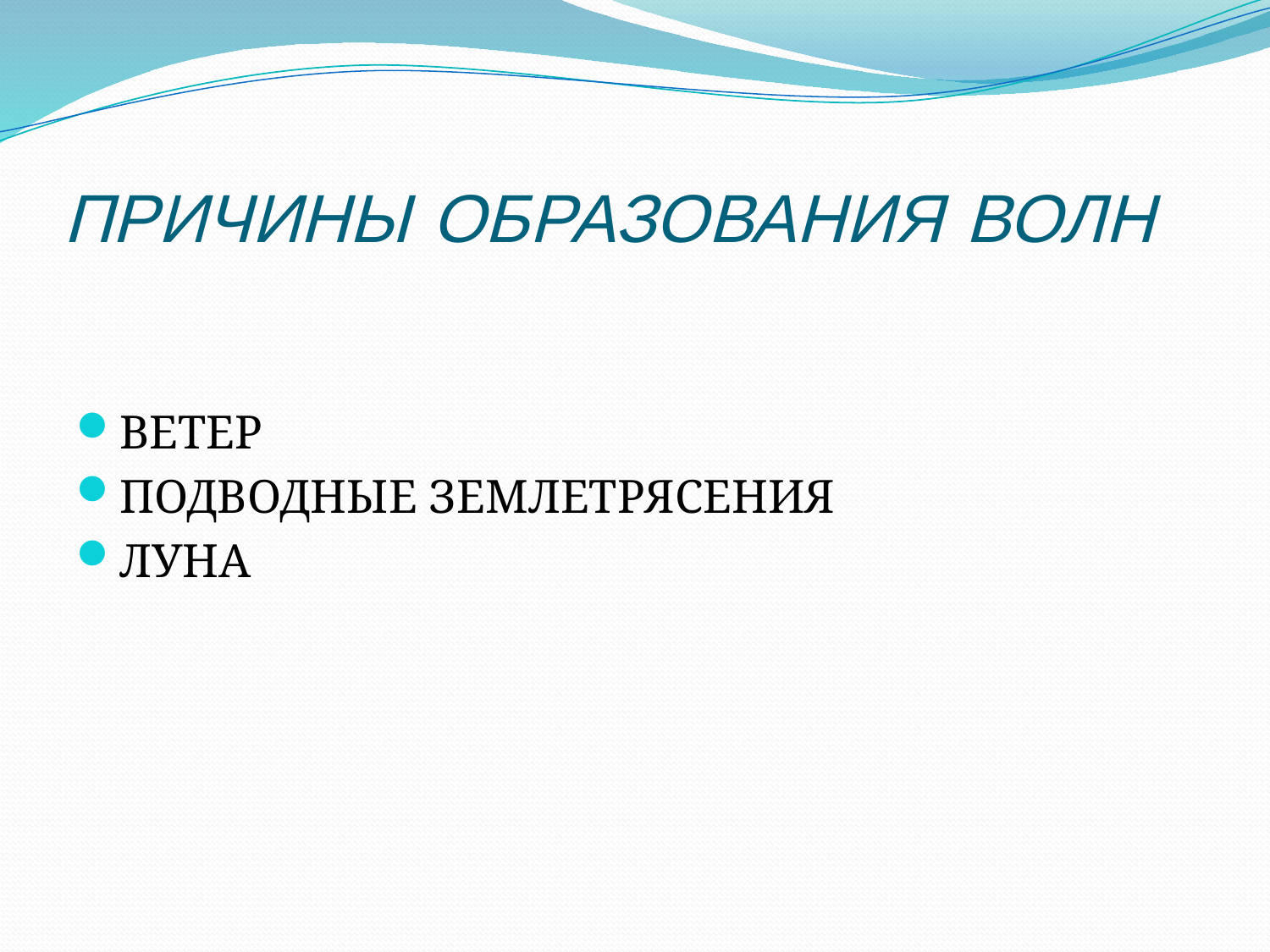

# ПРИЧИНЫ ОБРАЗОВАНИЯ ВОЛН

ВЕТЕР
ПОДВОДНЫЕ ЗЕМЛЕТРЯСЕНИЯ
ЛУНА